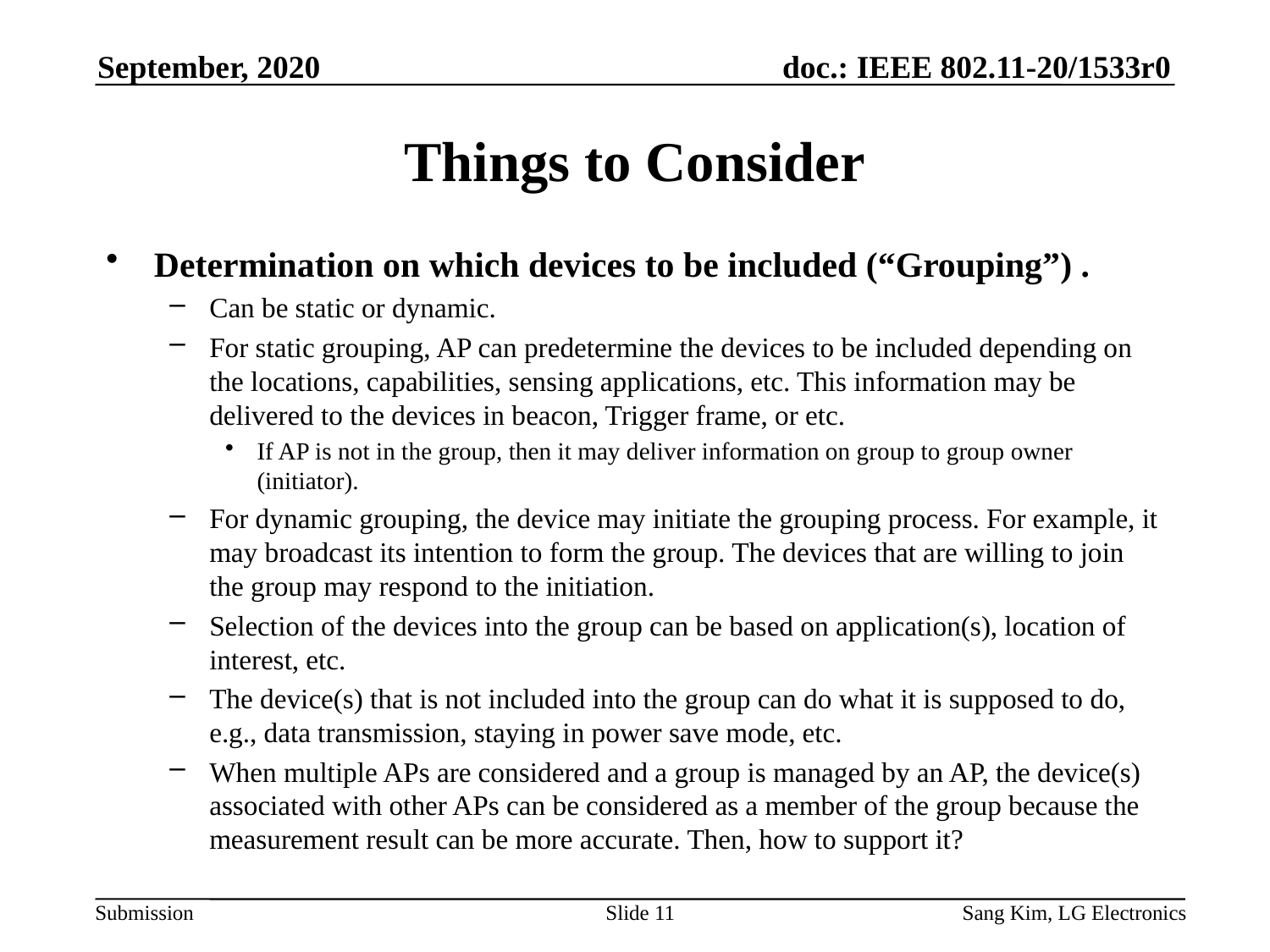

September, 2020
# Things to Consider
Determination on which devices to be included (“Grouping”) .
Can be static or dynamic.
For static grouping, AP can predetermine the devices to be included depending on the locations, capabilities, sensing applications, etc. This information may be delivered to the devices in beacon, Trigger frame, or etc.
If AP is not in the group, then it may deliver information on group to group owner (initiator).
For dynamic grouping, the device may initiate the grouping process. For example, it may broadcast its intention to form the group. The devices that are willing to join the group may respond to the initiation.
Selection of the devices into the group can be based on application(s), location of interest, etc.
The device(s) that is not included into the group can do what it is supposed to do, e.g., data transmission, staying in power save mode, etc.
When multiple APs are considered and a group is managed by an AP, the device(s) associated with other APs can be considered as a member of the group because the measurement result can be more accurate. Then, how to support it?

Slide 11
Sang Kim, LG Electronics